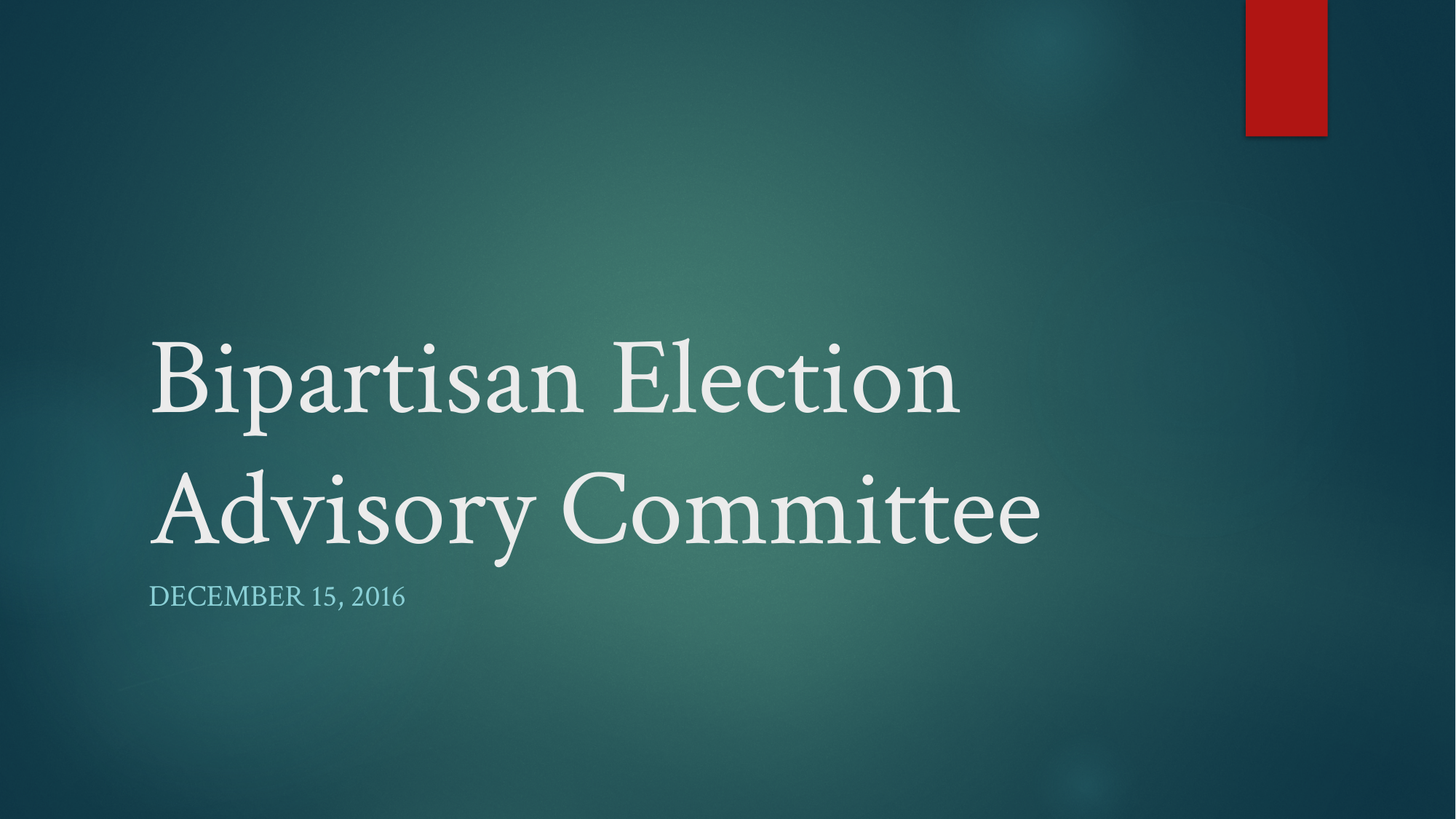

# Bipartisan Election Advisory Committee
December 15, 2016